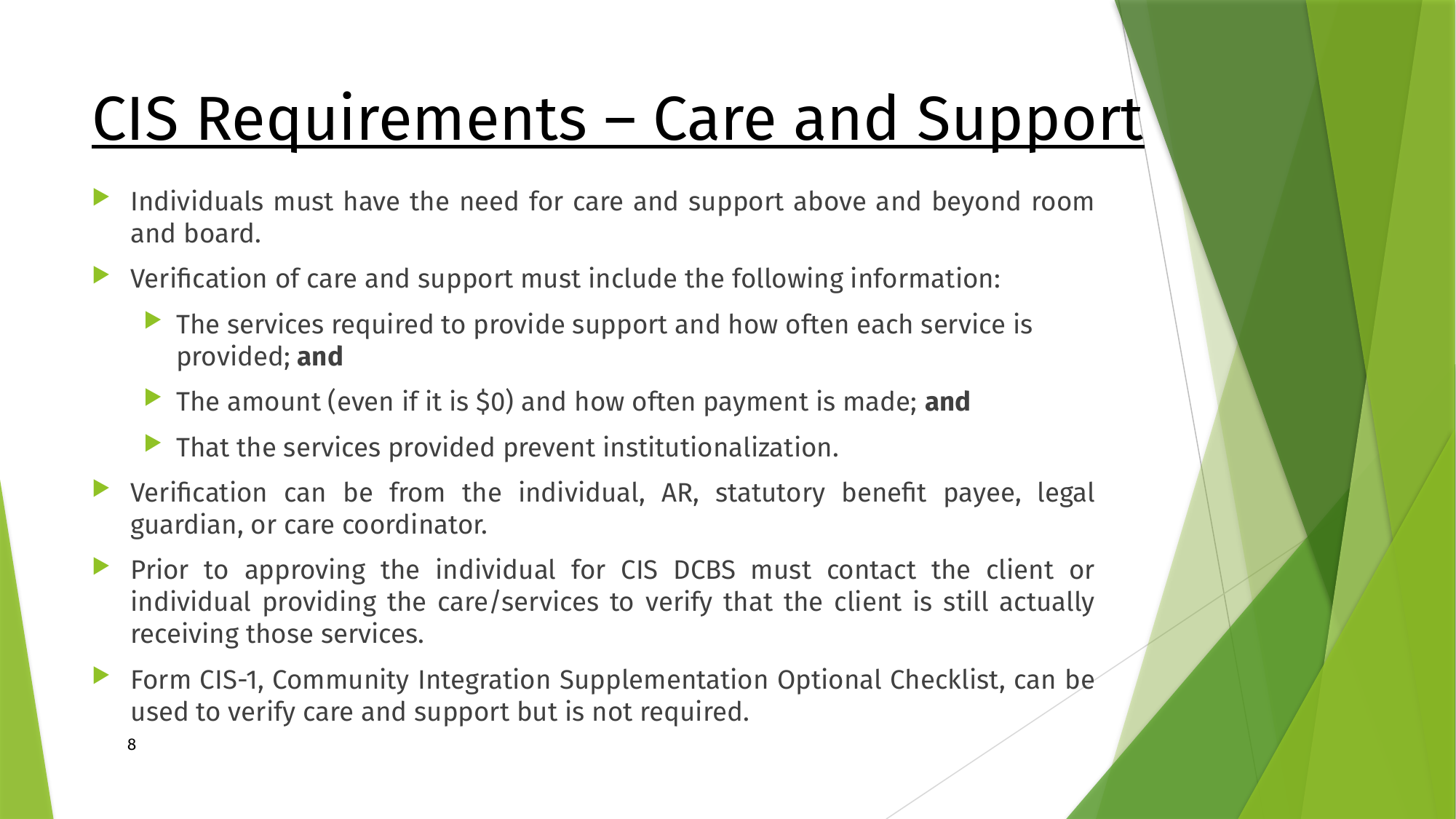

# CIS Requirements – Care and Support
Individuals must have the need for care and support above and beyond room and board.
Verification of care and support must include the following information:
The services required to provide support and how often each service is provided; and
The amount (even if it is $0) and how often payment is made; and
That the services provided prevent institutionalization.
Verification can be from the individual, AR, statutory benefit payee, legal guardian, or care coordinator.
Prior to approving the individual for CIS DCBS must contact the client or individual providing the care/services to verify that the client is still actually receiving those services.
Form CIS-1, Community Integration Supplementation Optional Checklist, can be used to verify care and support but is not required.

8